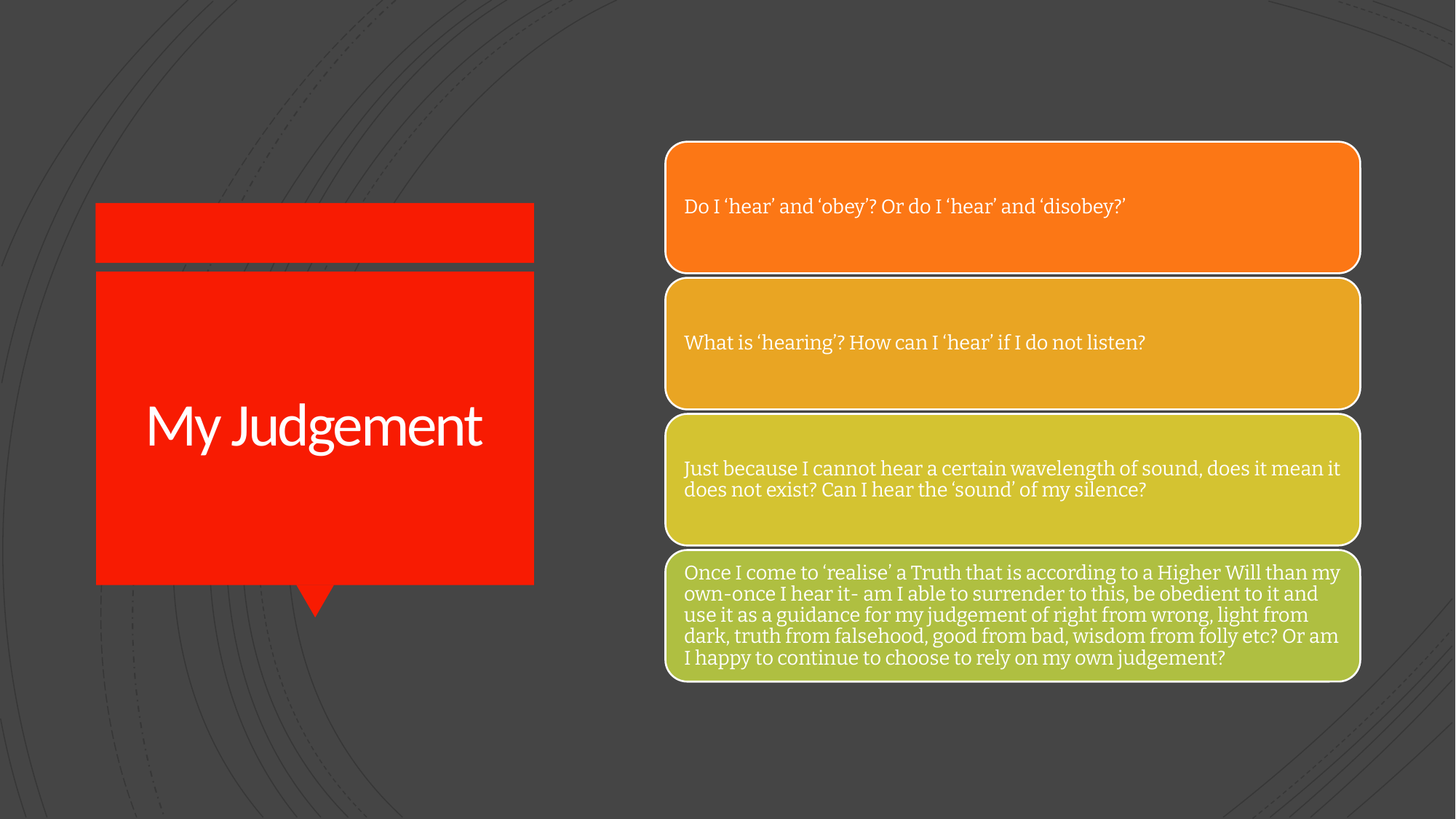

Do I ‘hear’ and ‘obey’? Or do I ‘hear’ and ‘disobey?’
What is ‘hearing’? How can I ‘hear’ if I do not listen?
Just because I cannot hear a certain wavelength of sound, does it mean it does not exist? Can I hear the ‘sound’ of my silence?
Once I come to ‘realise’ a Truth that is according to a Higher Will than my own-once I hear it- am I able to surrender to this, be obedient to it and use it as a guidance for my judgement of right from wrong, light from dark, truth from falsehood, good from bad, wisdom from folly etc? Or am I happy to continue to choose to rely on my own judgement?
# My Judgement